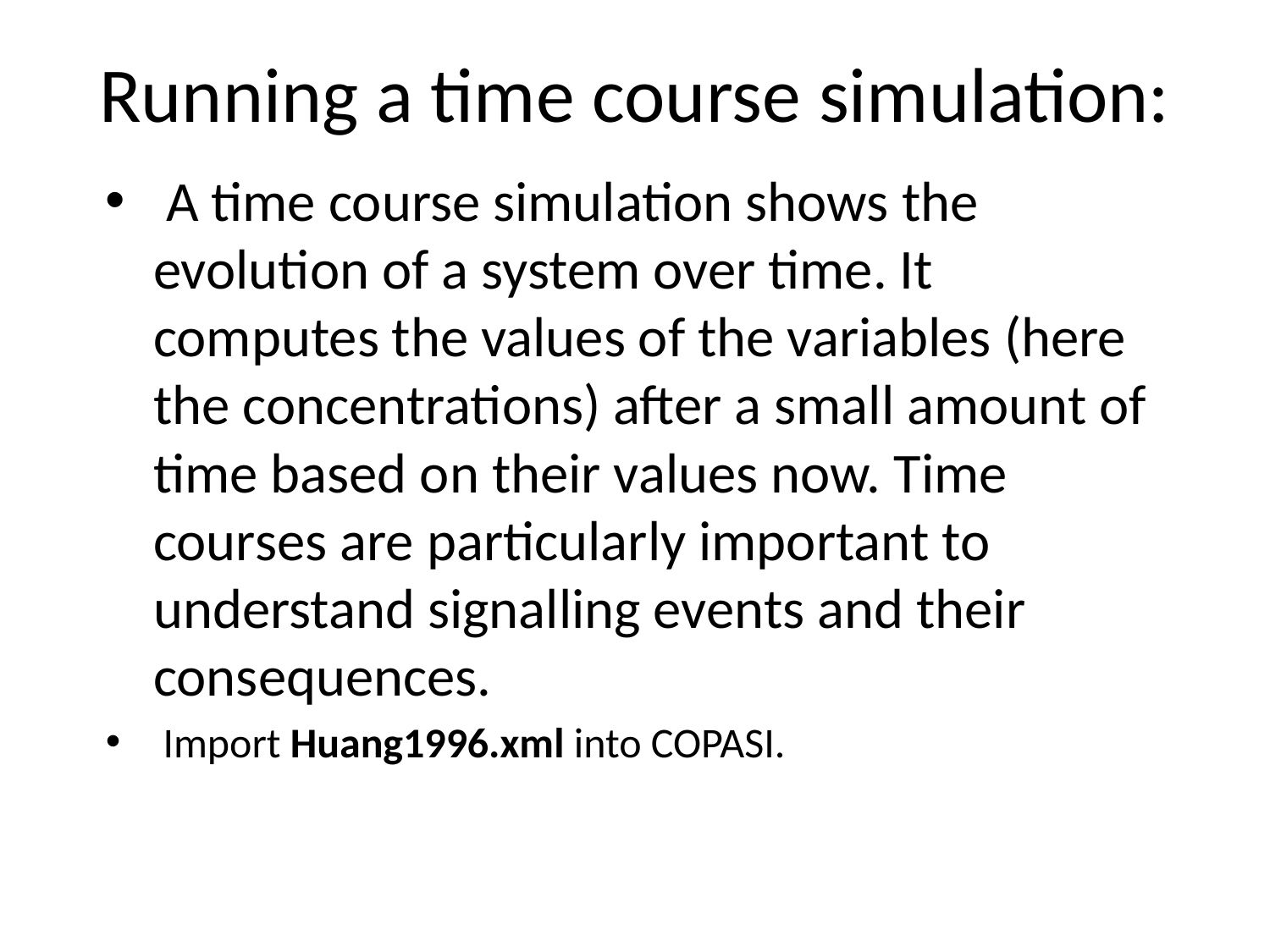

Running a time course simulation:

 A time course simulation shows the evolution of a system over time. It computes the values of the variables (here the concentrations) after a small amount of time based on their values now. Time courses are particularly important to understand signalling events and their consequences.
 Import Huang1996.xml into COPASI.